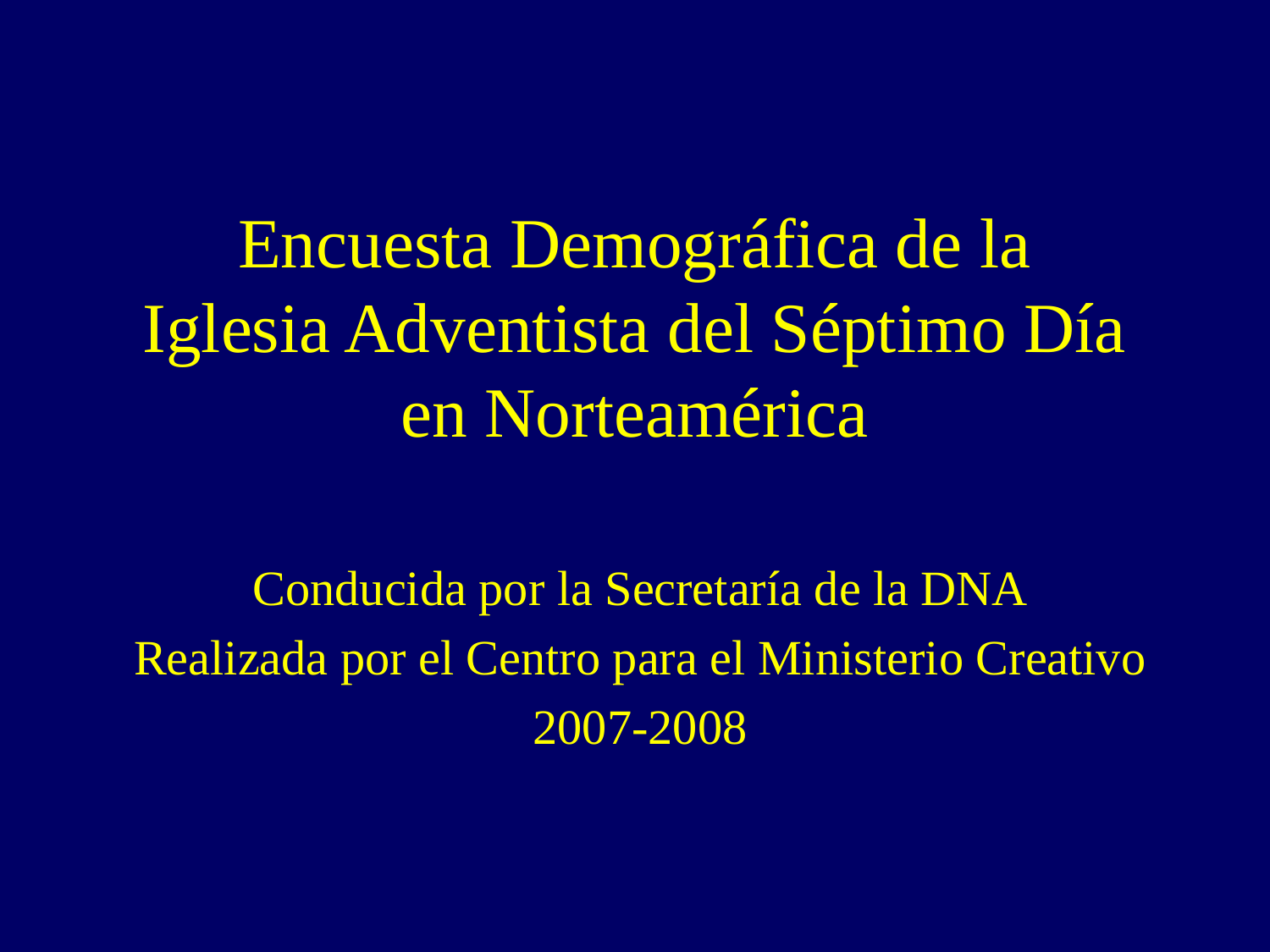

# Encuesta Demográfica de la Iglesia Adventista del Séptimo Día en Norteamérica
Conducida por la Secretaría de la DNA
Realizada por el Centro para el Ministerio Creativo
2007-2008